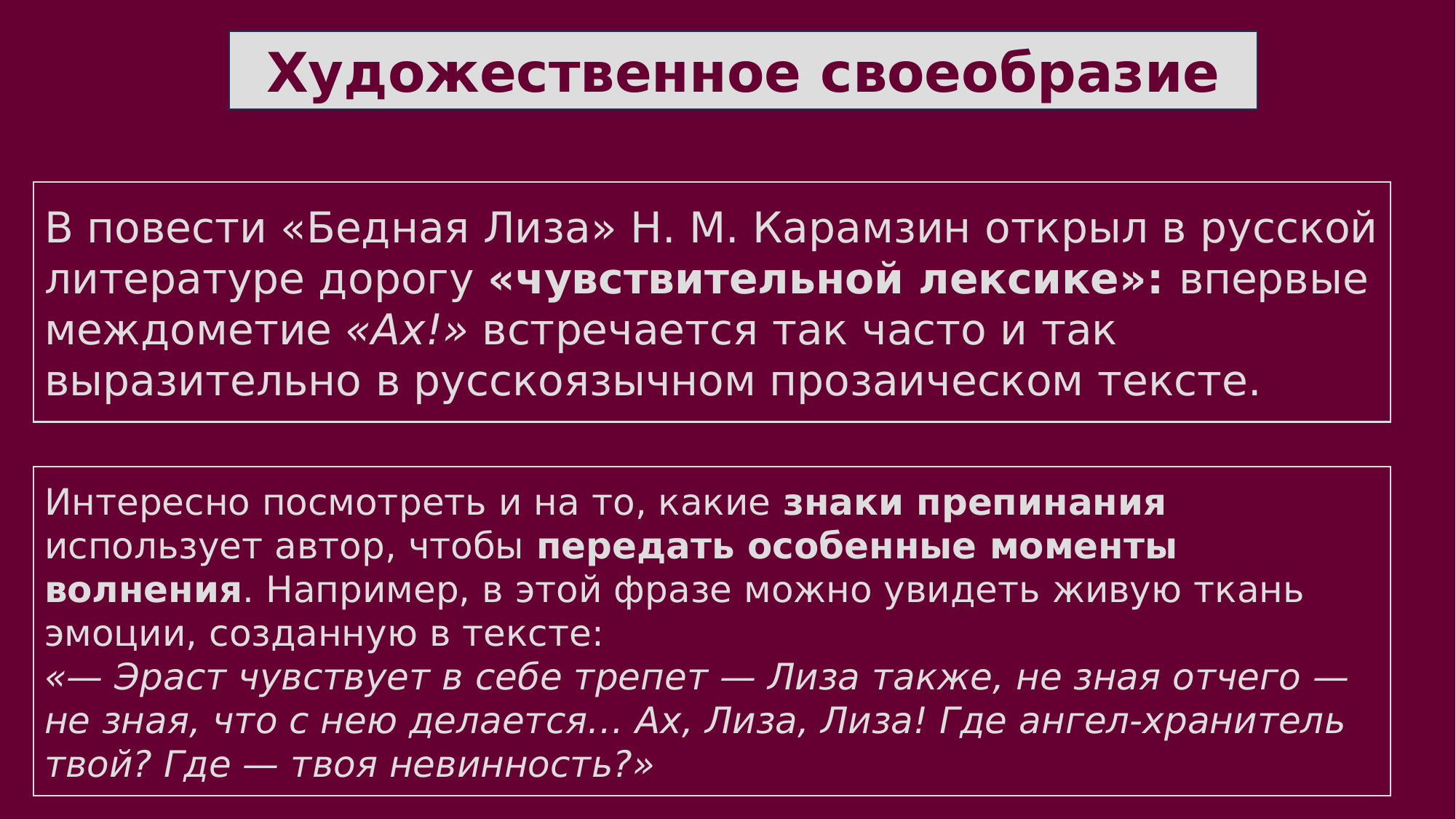

Художественное своеобразие
В повести «Бедная Лиза» Н. М. Карамзин открыл в русской литературе дорогу «чувствительной лексике»: впервые междометие «Ах!» встречается так часто и так выразительно в русскоязычном прозаическом тексте.
Интересно посмотреть и на то, какие знаки препинания использует автор, чтобы передать особенные моменты волнения. Например, в этой фразе можно увидеть живую ткань эмоции, созданную в тексте:
«— Эраст чувствует в себе трепет — Лиза также, не зная отчего — не зная, что с нею делается… Ах, Лиза, Лиза! Где ангел-хранитель твой? Где — твоя невинность?»